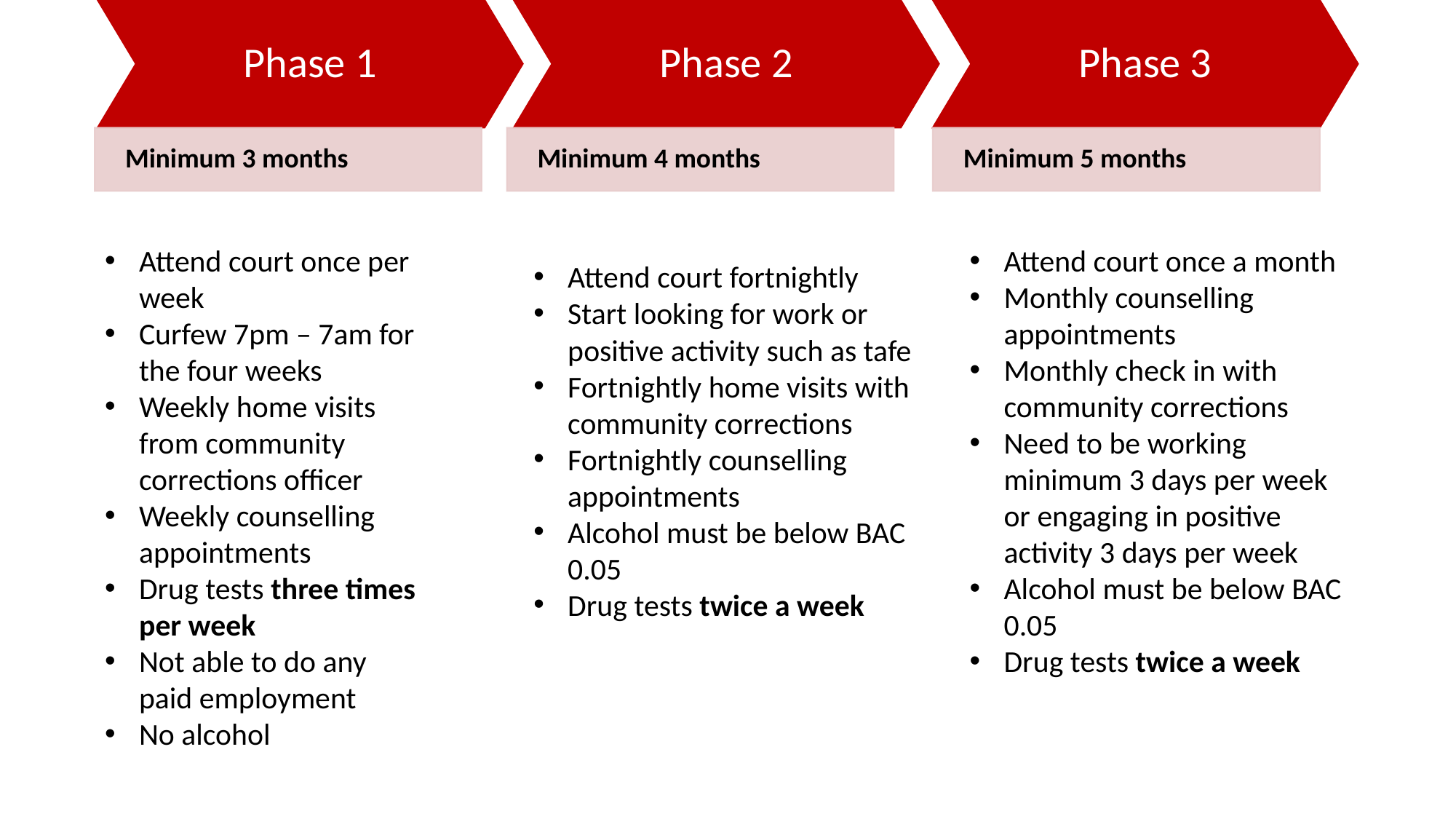

Phase 1
Minimum 3 months
Phase 2
Minimum 4 months
Phase 3
Minimum 5 months
Attend court once per week
Curfew 7pm – 7am for the four weeks
Weekly home visits from community corrections officer
Weekly counselling appointments
Drug tests three times per week
Not able to do any  paid employment
No alcohol

Attend court once a month
Monthly counselling appointments
Monthly check in with community corrections
Need to be working minimum 3 days per week or engaging in positive activity 3 days per week
Alcohol must be below BAC 0.05
Drug tests twice a week

Attend court fortnightly
Start looking for work or positive activity such as tafe
Fortnightly home visits with community corrections
Fortnightly counselling appointments
Alcohol must be below BAC 0.05
Drug tests twice a week